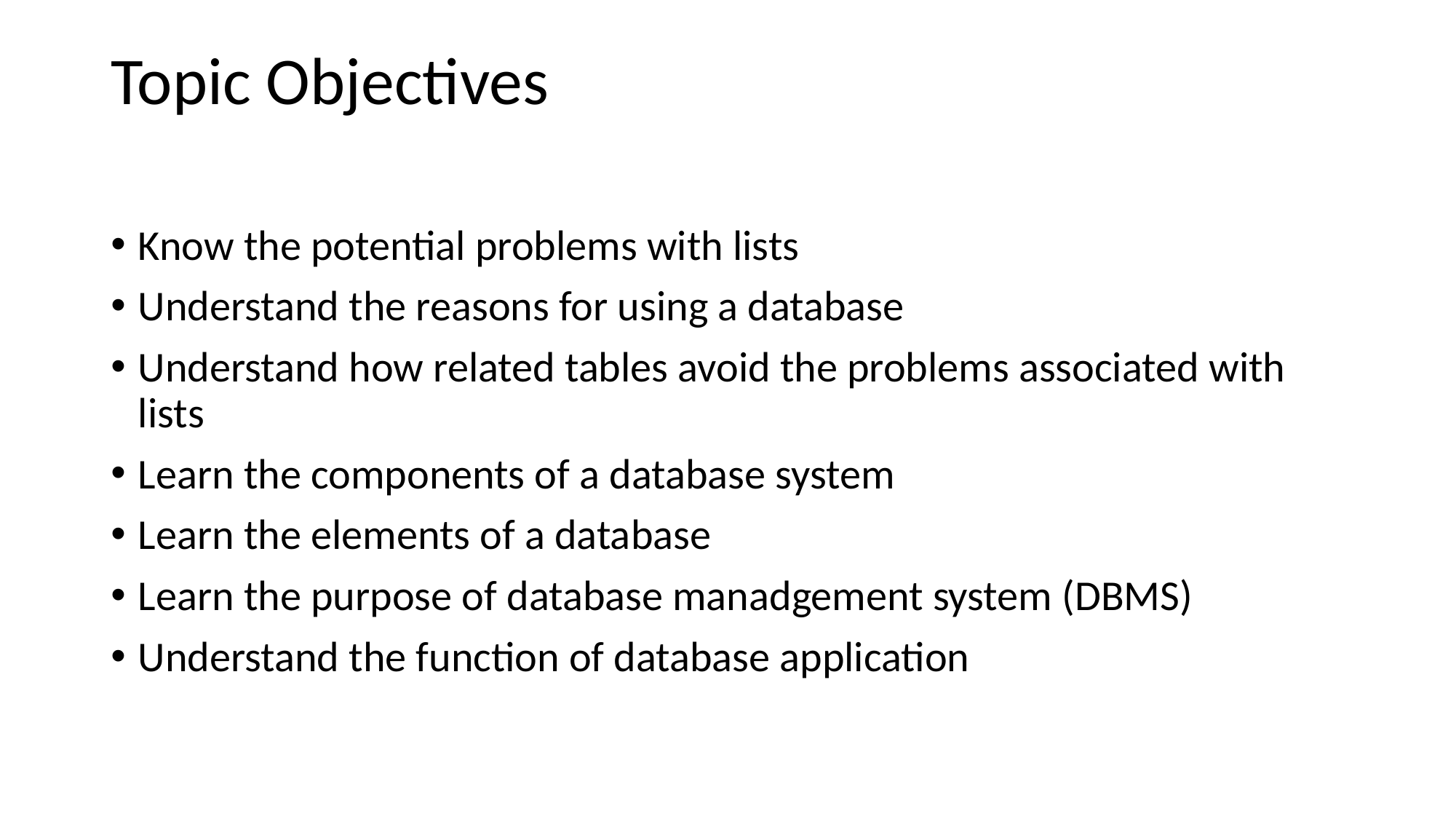

# Topic Objectives
Know the potential problems with lists
Understand the reasons for using a database
Understand how related tables avoid the problems associated with lists
Learn the components of a database system
Learn the elements of a database
Learn the purpose of database manadgement system (DBMS)
Understand the function of database application